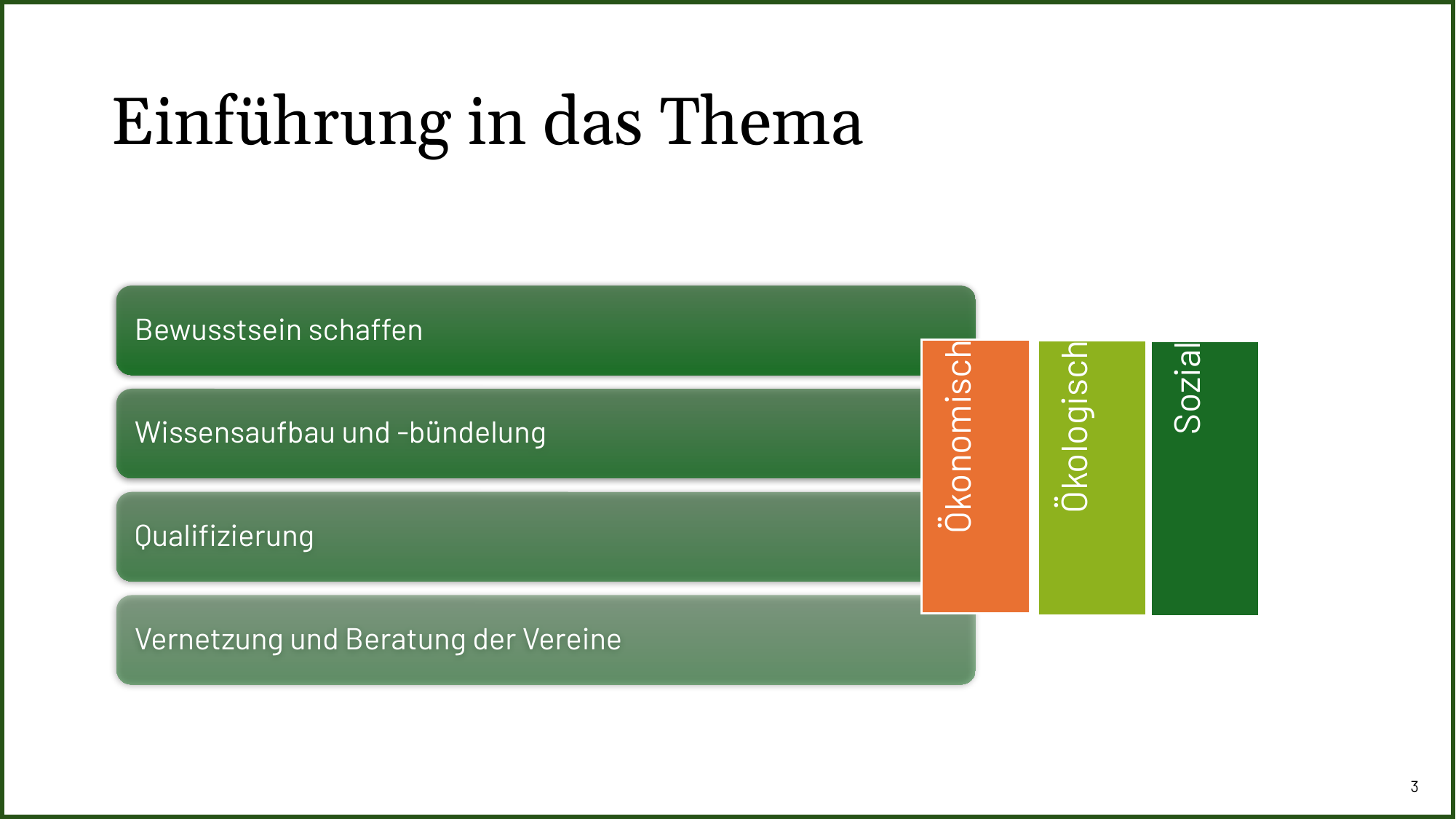

# Einführung in das Thema
Bewusstsein schaffen
Wissensaufbau und -bündelung
Qualifizierung
Vernetzung und Beratung der Vereine
Sozial
Ökologisch
Ökonomisch

3